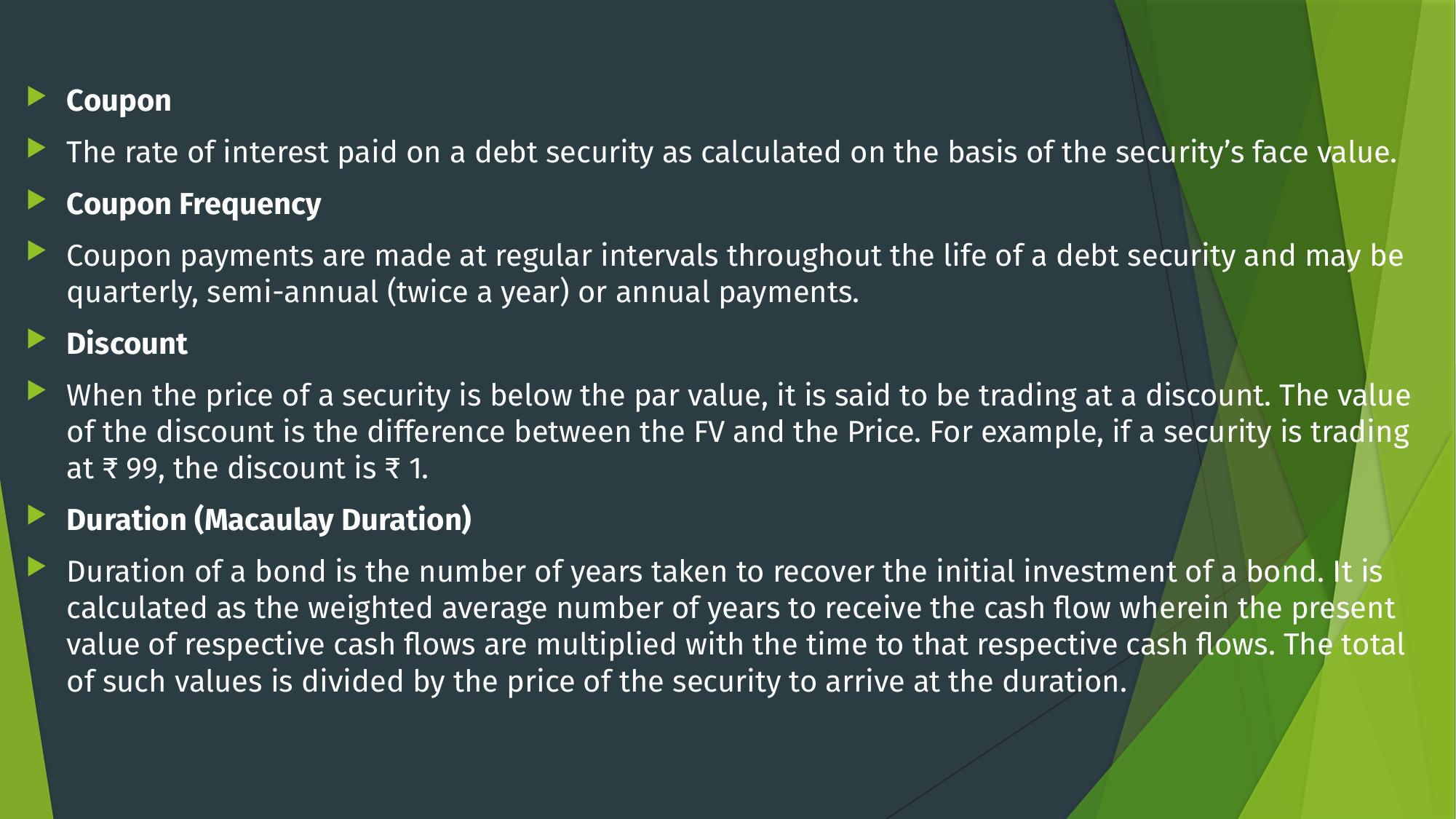

#
Coupon
The rate of interest paid on a debt security as calculated on the basis of the security’s face value.
Coupon Frequency
Coupon payments are made at regular intervals throughout the life of a debt security and may be quarterly, semi-annual (twice a year) or annual payments.
Discount
When the price of a security is below the par value, it is said to be trading at a discount. The value of the discount is the difference between the FV and the Price. For example, if a security is trading at ₹ 99, the discount is ₹ 1.
Duration (Macaulay Duration)
Duration of a bond is the number of years taken to recover the initial investment of a bond. It is calculated as the weighted average number of years to receive the cash flow wherein the present value of respective cash flows are multiplied with the time to that respective cash flows. The total of such values is divided by the price of the security to arrive at the duration.